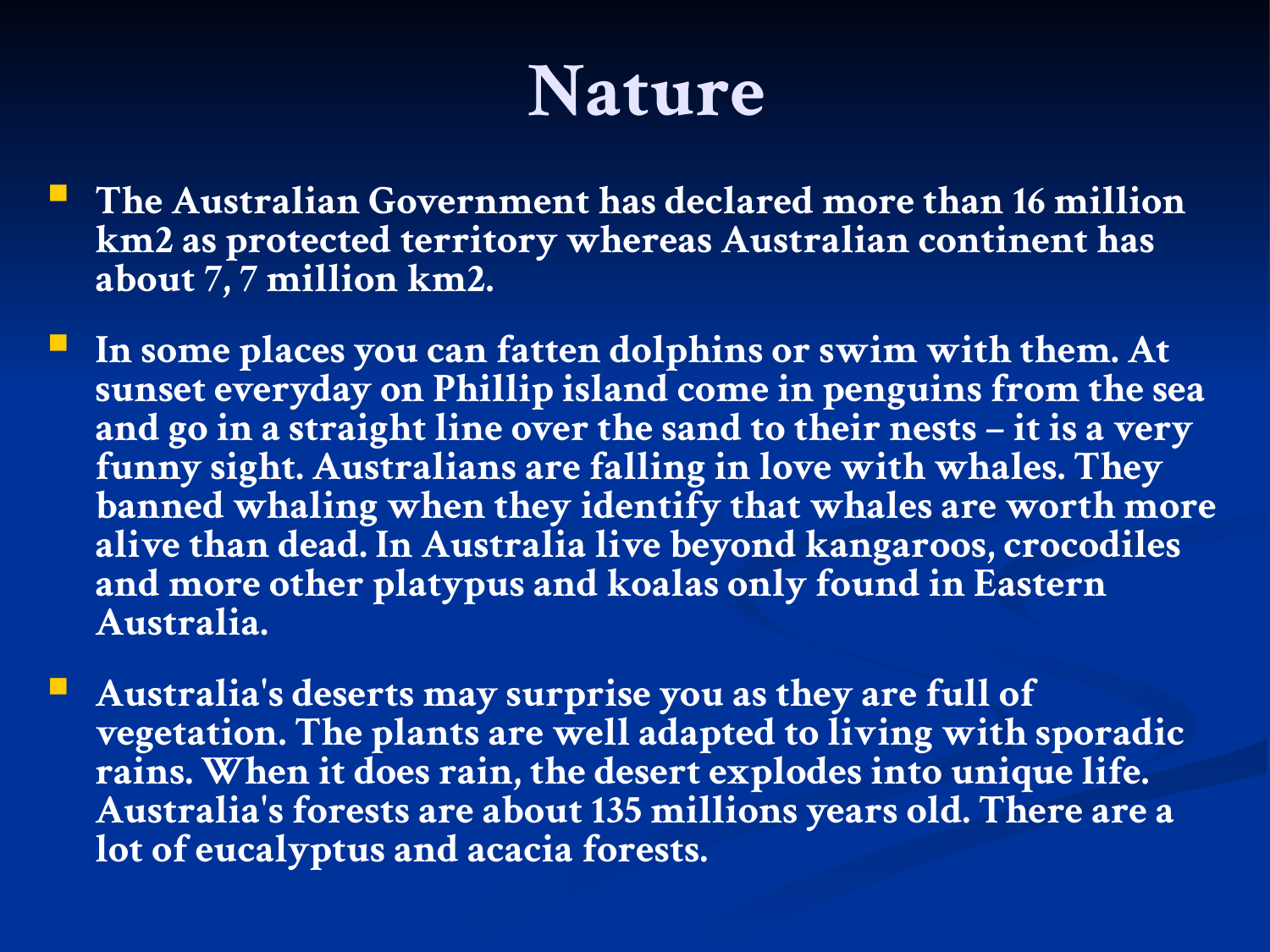

# Nature
The Australian Government has declared more than 16 million km2 as protected territory whereas Australian continent has about 7, 7 million km2.

In some places you can fatten dolphins or swim with them. At sunset everyday on Phillip island come in penguins from the sea and go in a straight line over the sand to their nests – it is a very funny sight. Australians are falling in love with whales. They banned whaling when they identify that whales are worth more alive than dead. In Australia live beyond kangaroos, crocodiles and more other platypus and koalas only found in Eastern Australia.

Australia's deserts may surprise you as they are full of vegetation. The plants are well adapted to living with sporadic rains. When it does rain, the desert explodes into unique life. Australia's forests are about 135 millions years old. There are a lot of eucalyptus and acacia forests.